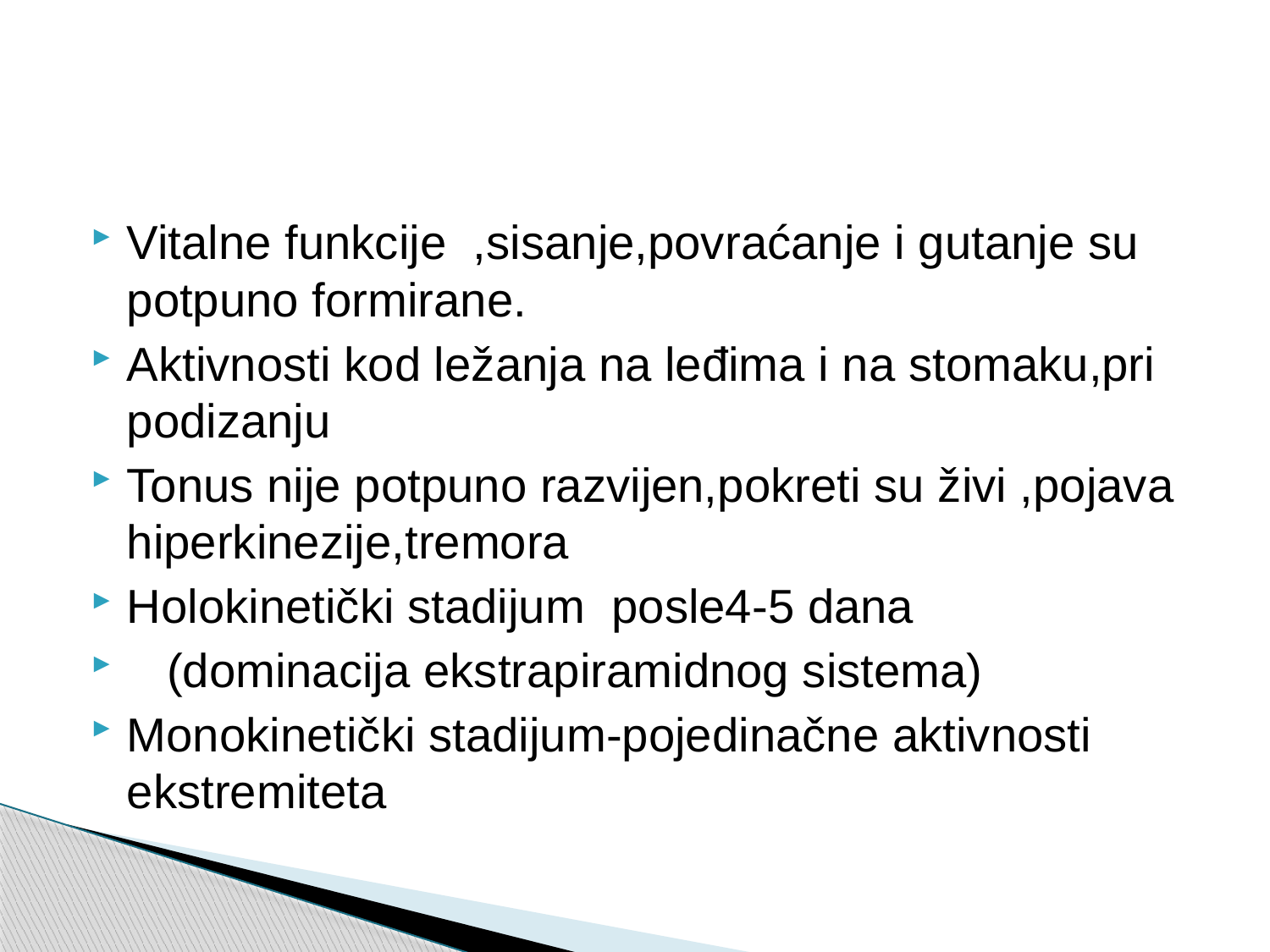

#
Vitalne funkcije  ,sisanje,povraćanje i gutanje su potpuno formirane.
Aktivnosti kod ležanja na leđima i na stomaku,pri podizanju
Tonus nije potpuno razvijen,pokreti su živi ,pojava hiperkinezije,tremora
Holokinetički stadijum  posle4-5 dana
   (dominacija ekstrapiramidnog sistema)
Monokinetički stadijum-pojedinačne aktivnosti ekstremiteta